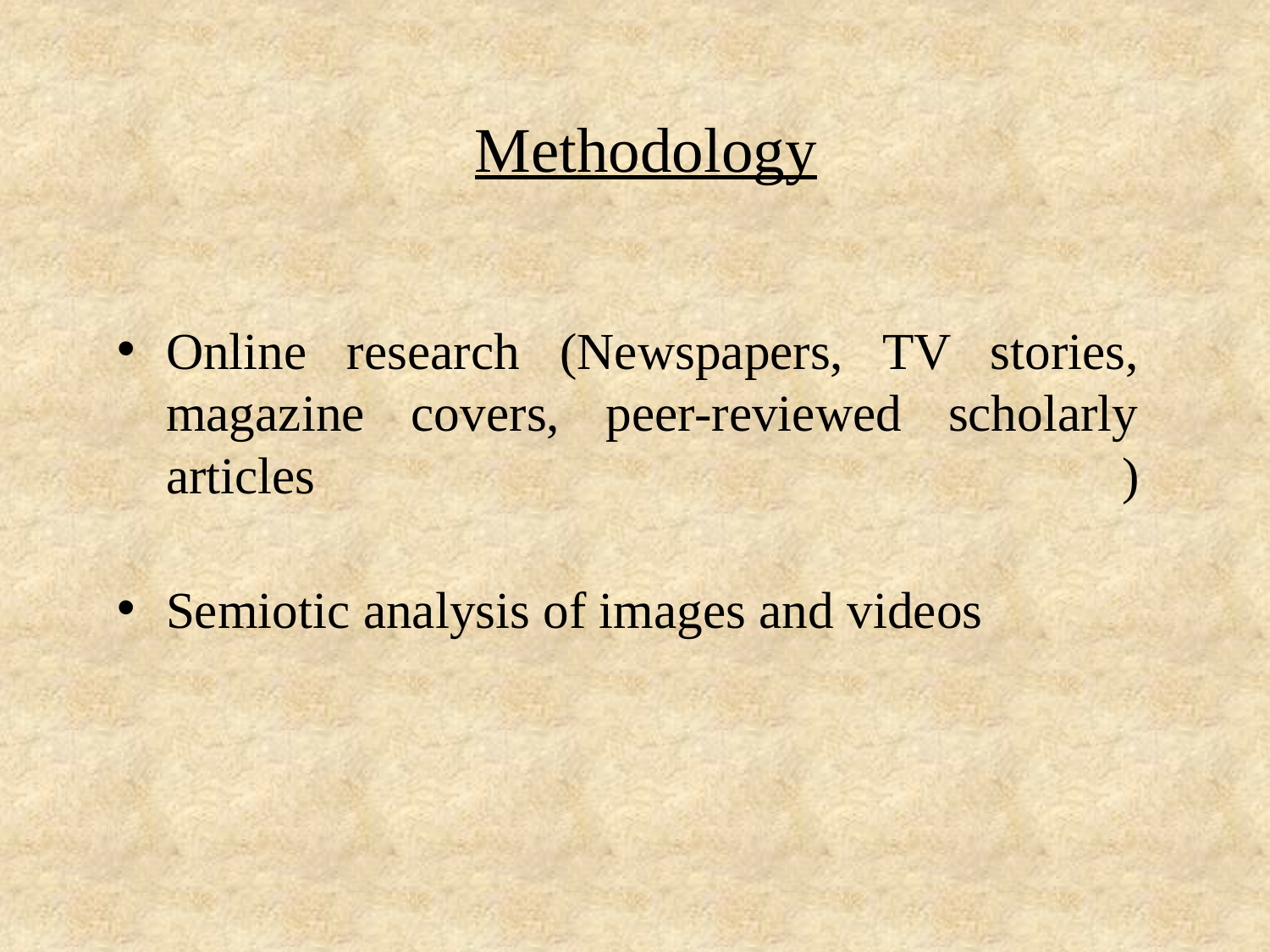

# Methodology

Online research (Newspapers, TV stories, magazine covers, peer-reviewed scholarly articles  )
Semiotic analysis of images and videos